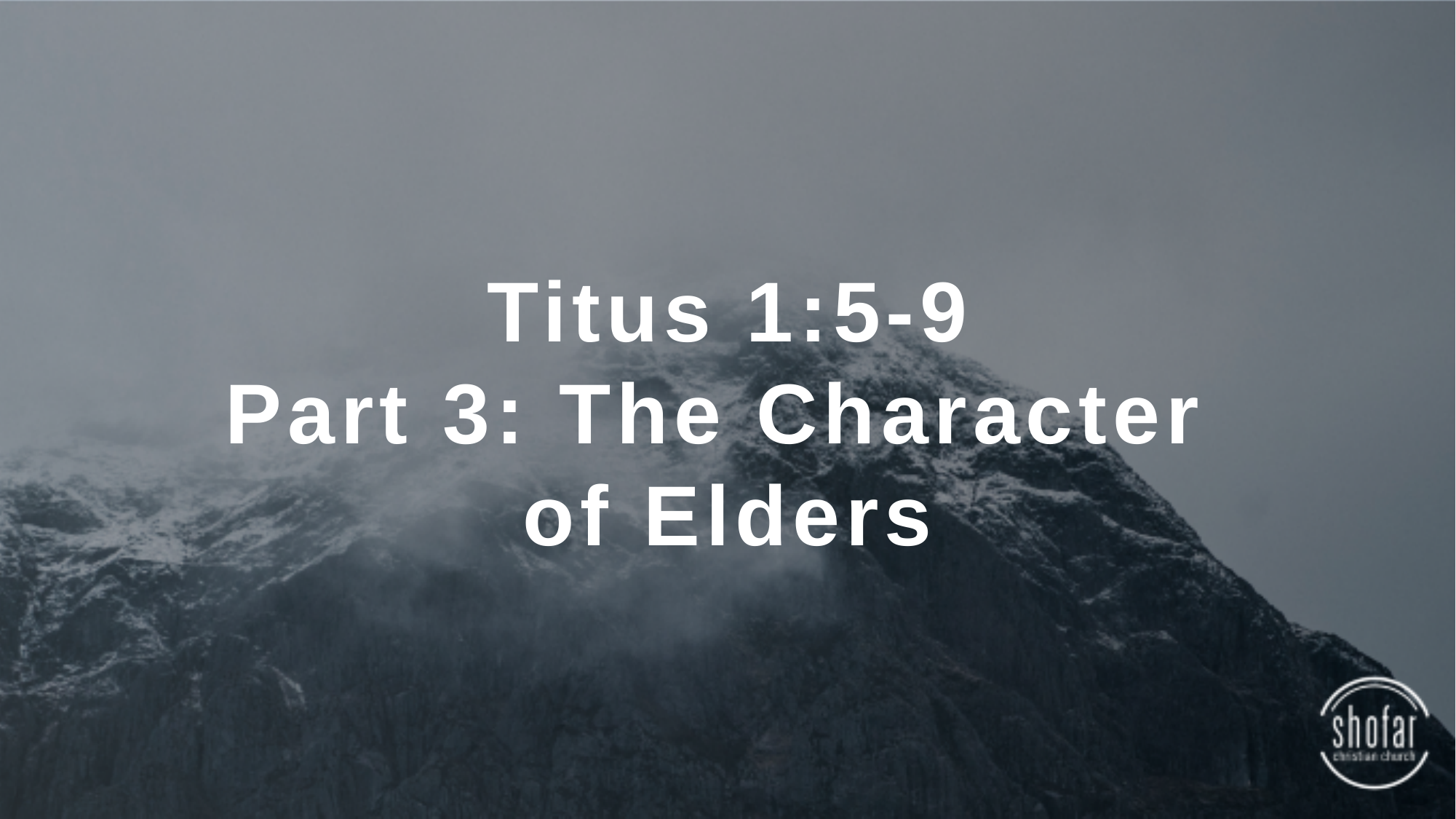

Titus 1:5-9
Part 3: The Character
of Elders